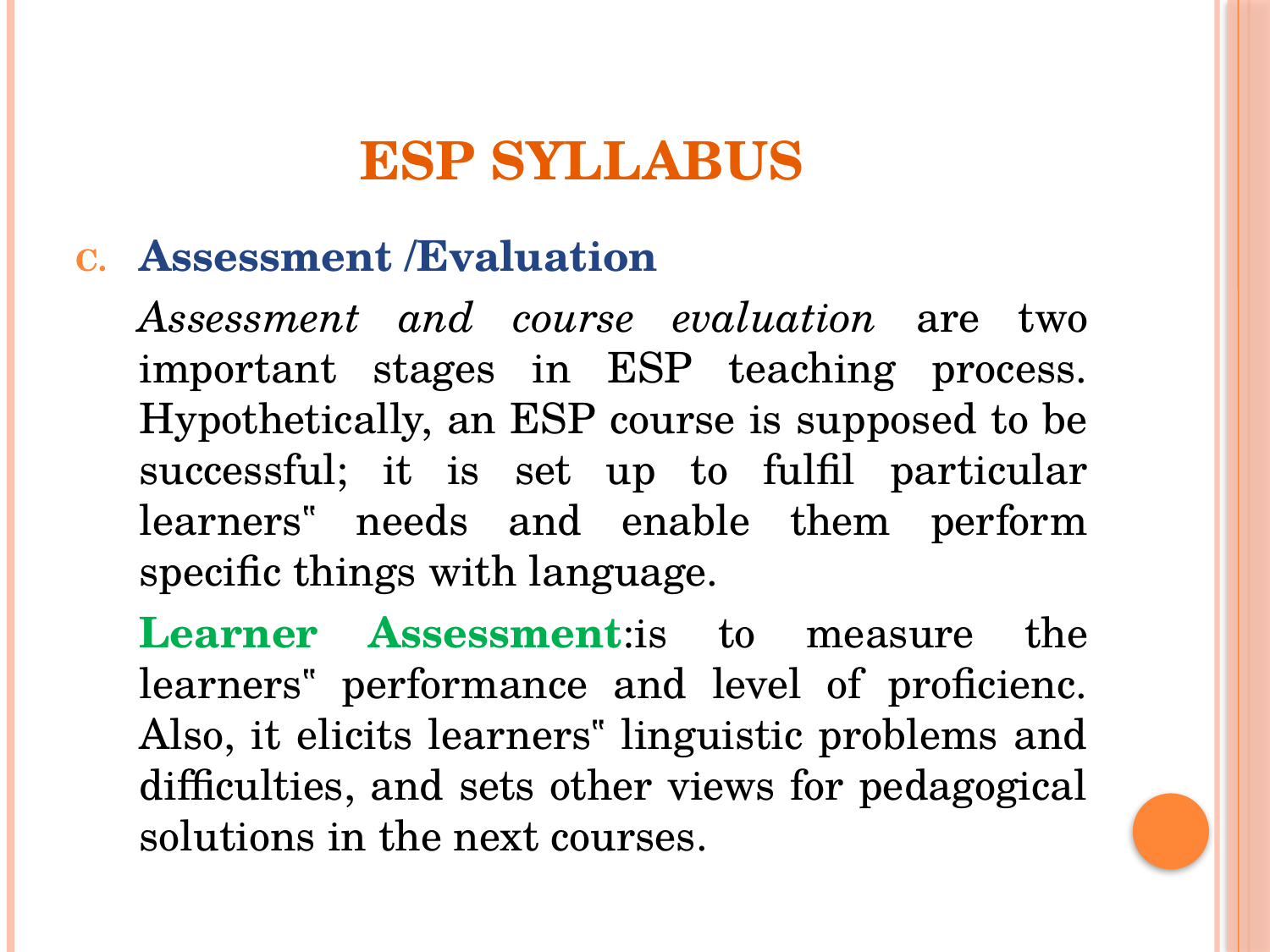

# ESP Syllabus
Assessment /Evaluation
	Assessment and course evaluation are two important stages in ESP teaching process. Hypothetically, an ESP course is supposed to be successful; it is set up to fulfil particular learners‟ needs and enable them perform specific things with language.
	Learner Assessment:is to measure the learners‟ performance and level of proficienc. Also, it elicits learners‟ linguistic problems and difficulties, and sets other views for pedagogical solutions in the next courses.